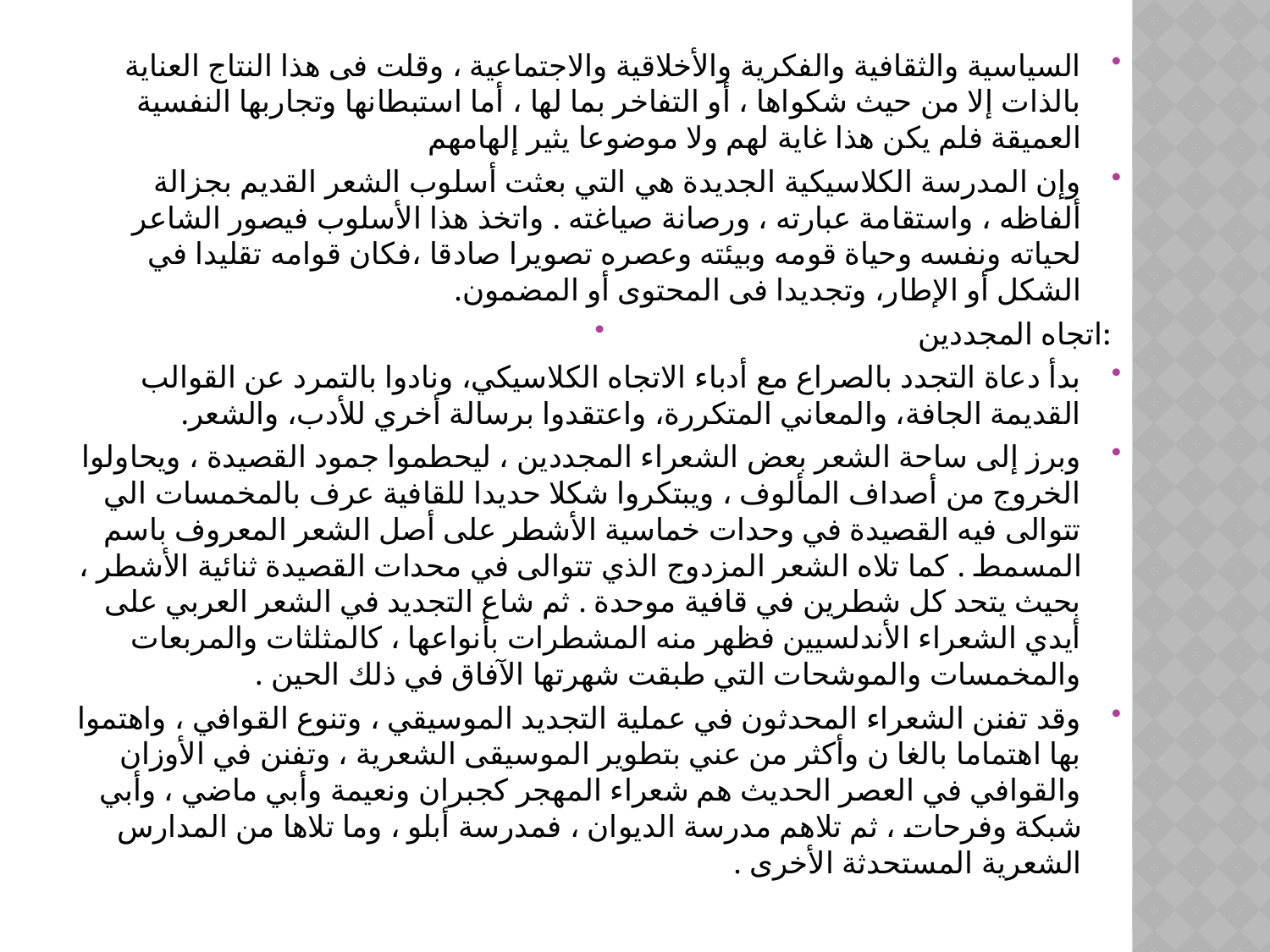

السياسية والثقافية والفكرية والأخلاقية والاجتماعية ، وقلت فى هذا النتاج العناية بالذات إلا من حيث شكواها ، أو التفاخر بما لها ، أما استبطانها وتجاربها النفسية العميقة فلم يكن هذا غاية لهم ولا موضوعا يثير إلهامهم
وإن المدرسة الكلاسيكية الجديدة هي التي بعثت أسلوب الشعر القديم بجزالة ألفاظه ، واستقامة عبارته ، ورصانة صياغته . واتخذ هذا الأسلوب فيصور الشاعر لحياته ونفسه وحياة قومه وبيئته وعصره تصويرا صادقا ،فكان قوامه تقليدا في الشكل أو الإطار، وتجديدا فى المحتوى أو المضمون.
اتجاه المجددين:
بدأ دعاة التجدد بالصراع مع أدباء الاتجاه الكلاسيكي، ونادوا بالتمرد عن القوالب القديمة الجافة، والمعاني المتكررة، واعتقدوا برسالة أخري للأدب، والشعر.
وبرز إلى ساحة الشعر بعض الشعراء المجددين ، ليحطموا جمود القصيدة ، ويحاولوا الخروج من أصداف المألوف ، ويبتكروا شكلا حديدا للقافية عرف بالمخمسات الي تتوالى فيه القصيدة في وحدات خماسية الأشطر على أصل الشعر المعروف باسم المسمط . كما تلاه الشعر المزدوج الذي تتوالى في محدات القصيدة ثنائية الأشطر ، بحيث يتحد كل شطرين في قافية موحدة . ثم شاع التجديد في الشعر العربي على أيدي الشعراء الأندلسيين فظهر منه المشطرات بأنواعها ، كالمثلثات والمربعات والمخمسات والموشحات التي طبقت شهرتها الآفاق في ذلك الحين .
وقد تفنن الشعراء المحدثون في عملية التجديد الموسيقي ، وتنوع القوافي ، واهتموا بها اهتماما بالغا ن وأكثر من عني بتطوير الموسيقى الشعرية ، وتفنن في الأوزان والقوافي في العصر الحديث هم شعراء المهجر كجبران ونعيمة وأبي ماضي ، وأبي شبكة وفرحات ، ثم تلاهم مدرسة الديوان ، فمدرسة أبلو ، وما تلاها من المدارس الشعرية المستحدثة الأخرى .

#